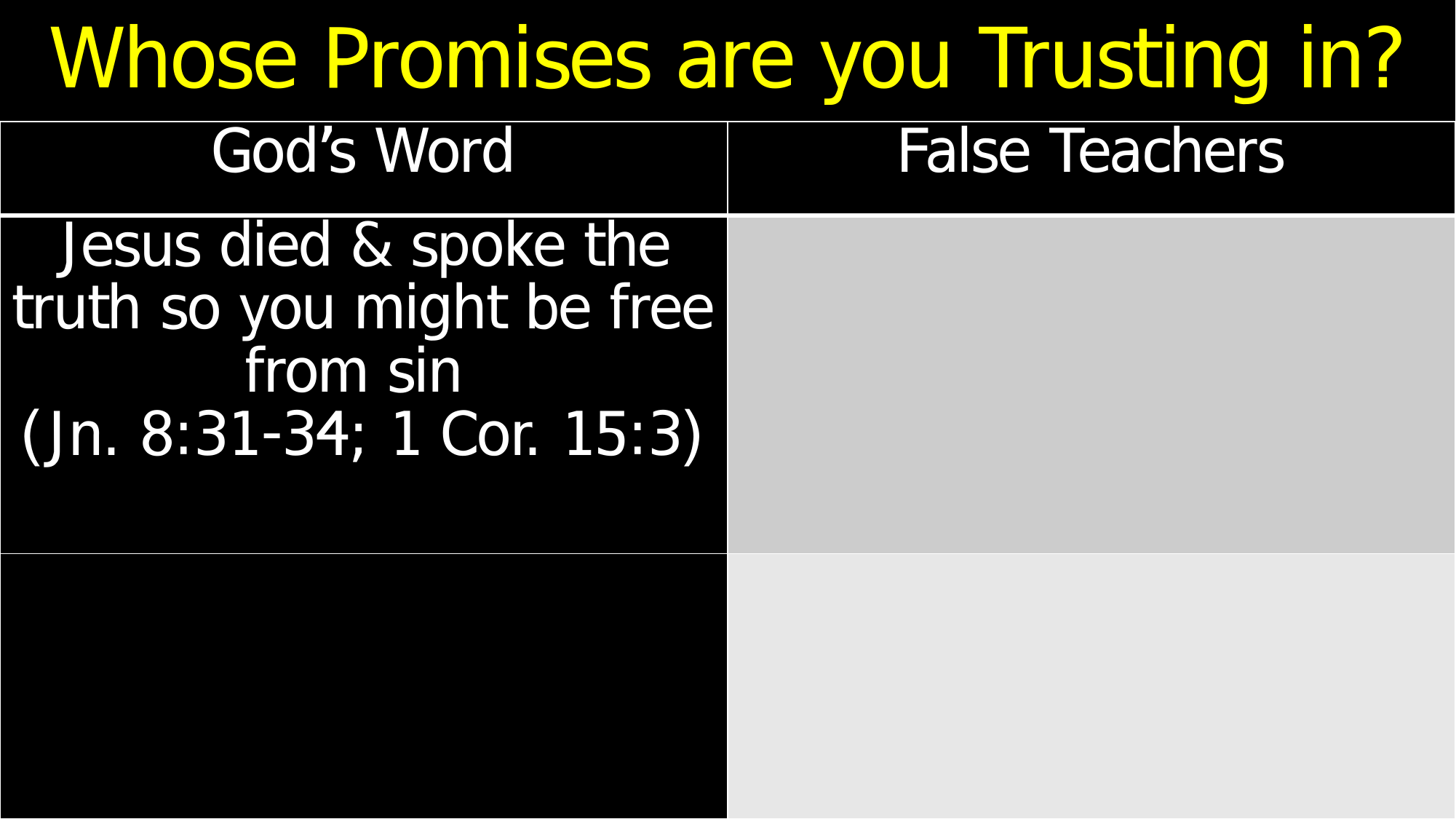

# Whose Promises are you Trusting in?

| God’s Word | False Teachers |
| --- | --- |
| Jesus died & spoke the truth so you might be free from sin (Jn. 8:31-34; 1 Cor. 15:3) |  |
|  |  |